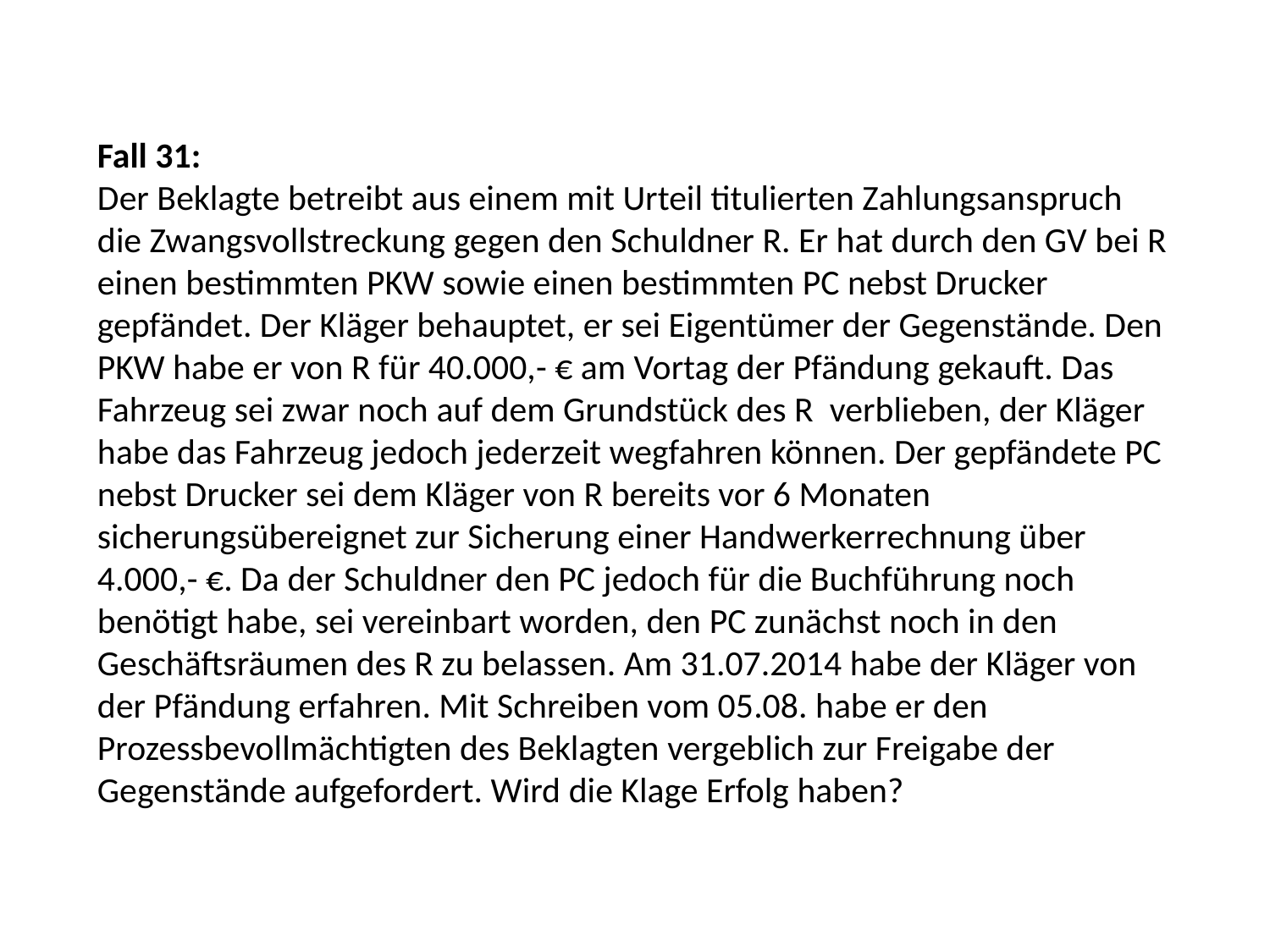

Fall 31:
Der Beklagte betreibt aus einem mit Urteil titulierten Zahlungsanspruch die Zwangsvollstreckung gegen den Schuldner R. Er hat durch den GV bei R einen bestimmten PKW sowie einen bestimmten PC nebst Drucker gepfändet. Der Kläger behauptet, er sei Eigentümer der Gegenstände. Den PKW habe er von R für 40.000,- € am Vortag der Pfändung gekauft. Das Fahrzeug sei zwar noch auf dem Grundstück des R  verblieben, der Kläger habe das Fahrzeug jedoch jederzeit wegfahren können. Der gepfändete PC nebst Drucker sei dem Kläger von R bereits vor 6 Monaten sicherungsübereignet zur Sicherung einer Handwerkerrechnung über 4.000,- €. Da der Schuldner den PC jedoch für die Buchführung noch benötigt habe, sei vereinbart worden, den PC zunächst noch in den Geschäftsräumen des R zu belassen. Am 31.07.2014 habe der Kläger von der Pfändung erfahren. Mit Schreiben vom 05.08. habe er den Prozessbevollmächtigten des Beklagten vergeblich zur Freigabe der Gegenstände aufgefordert. Wird die Klage Erfolg haben?